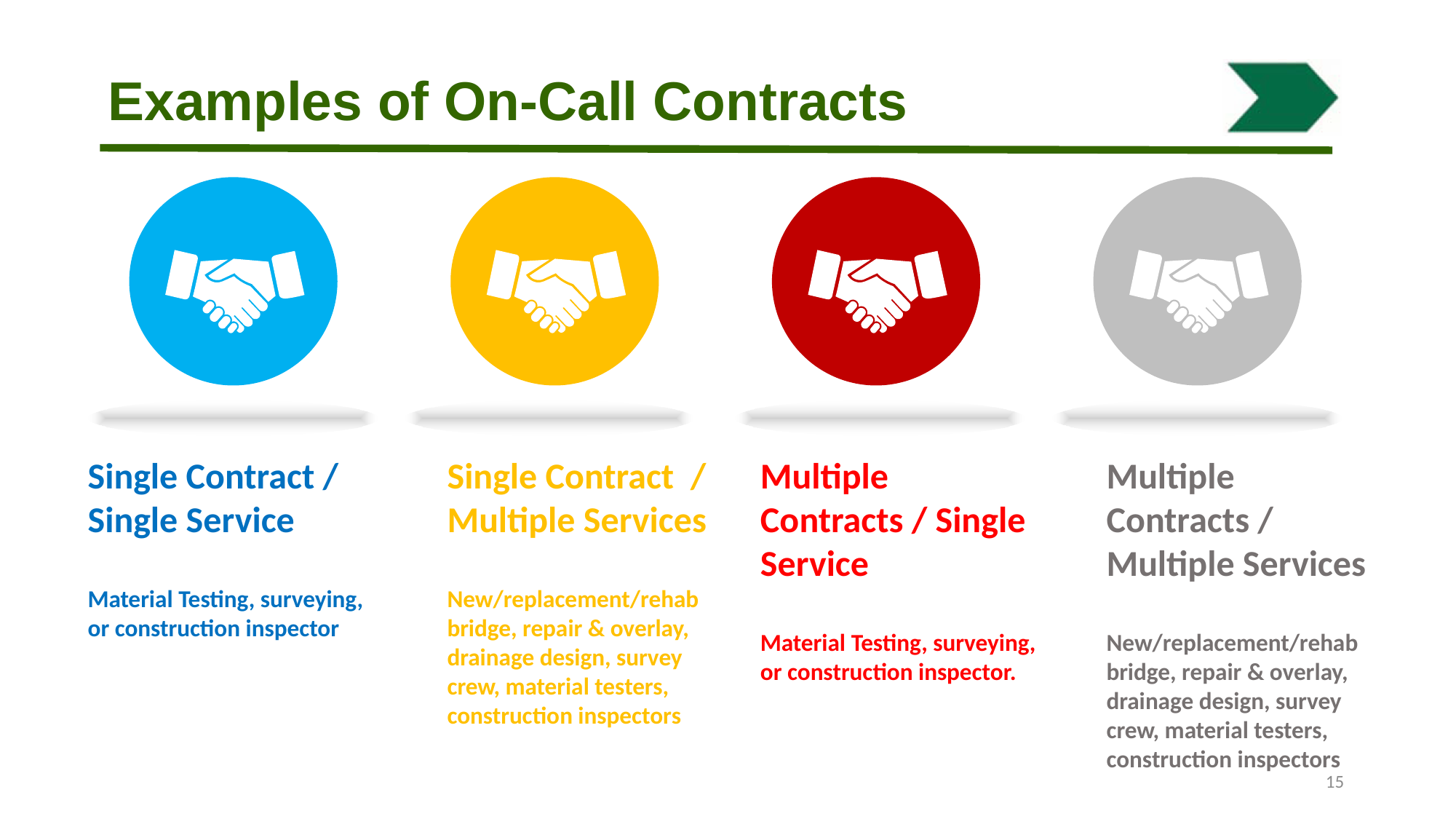

Examples of On-Call Contracts

Single Contract / Single Service

Material Testing, surveying, or construction inspector

Single Contract  / Multiple Services

New/replacement/rehab bridge, repair & overlay, drainage design, survey crew, material testers, construction inspectors

Multiple Contracts / Single Service

Material Testing, surveying, or construction inspector.

Multiple Contracts / Multiple Services

New/replacement/rehab bridge, repair & overlay, drainage design, survey crew, material testers, construction inspectors

15